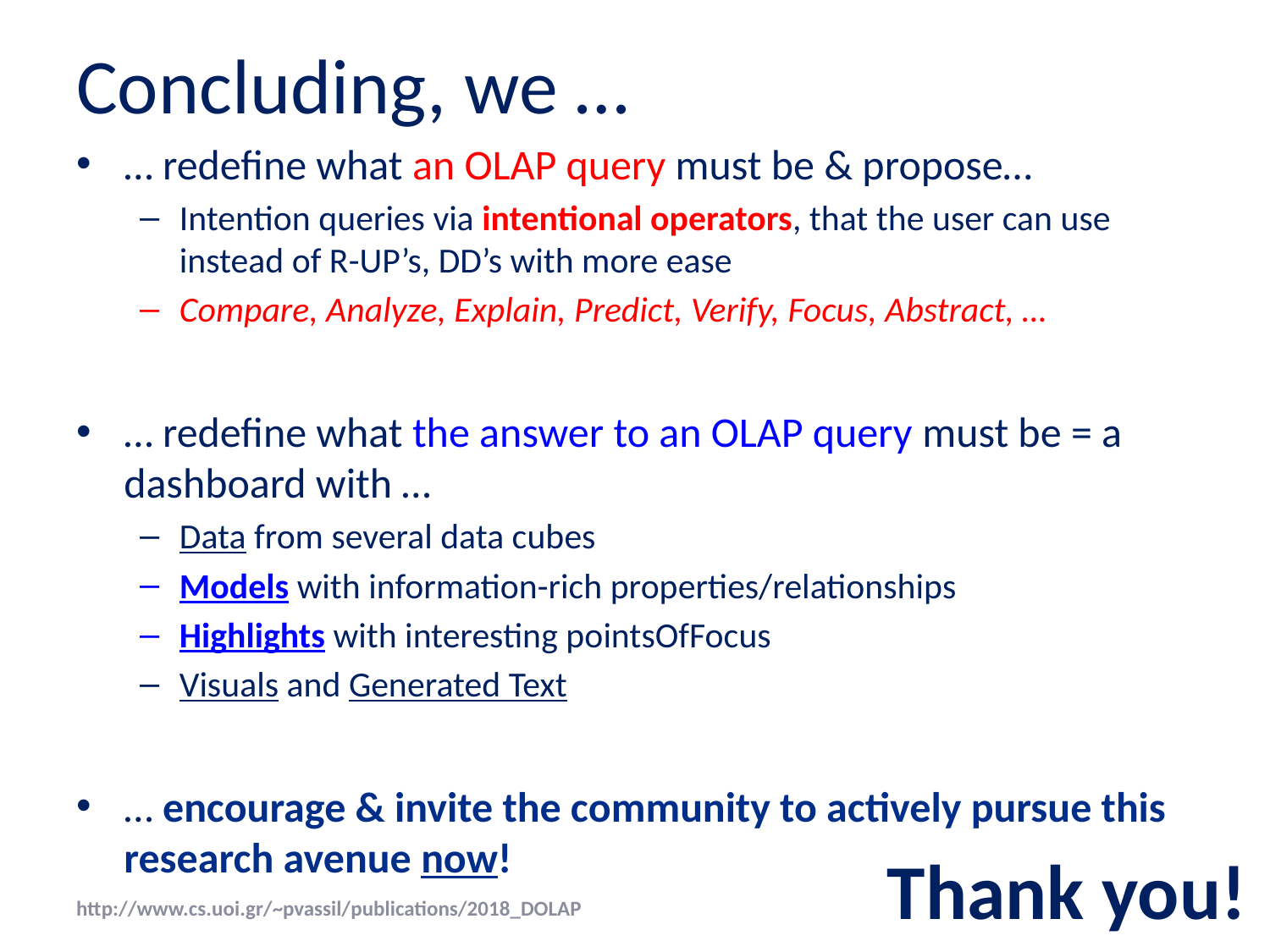

# Concluding, we …
… redefine what an OLAP query must be & propose…
Intention queries via intentional operators, that the user can use instead of R-UP’s, DD’s with more ease
Compare, Analyze, Explain, Predict, Verify, Focus, Abstract, …

… redefine what the answer to an OLAP query must be = a dashboard with …
Data from several data cubes
Models with information-rich properties/relationships
Highlights with interesting pointsOfFocus
Visuals and Generated Text

… encourage & invite the community to actively pursue this research avenue now!
Thank you!
http://www.cs.uoi.gr/~pvassil/publications/2018_DOLAP
27